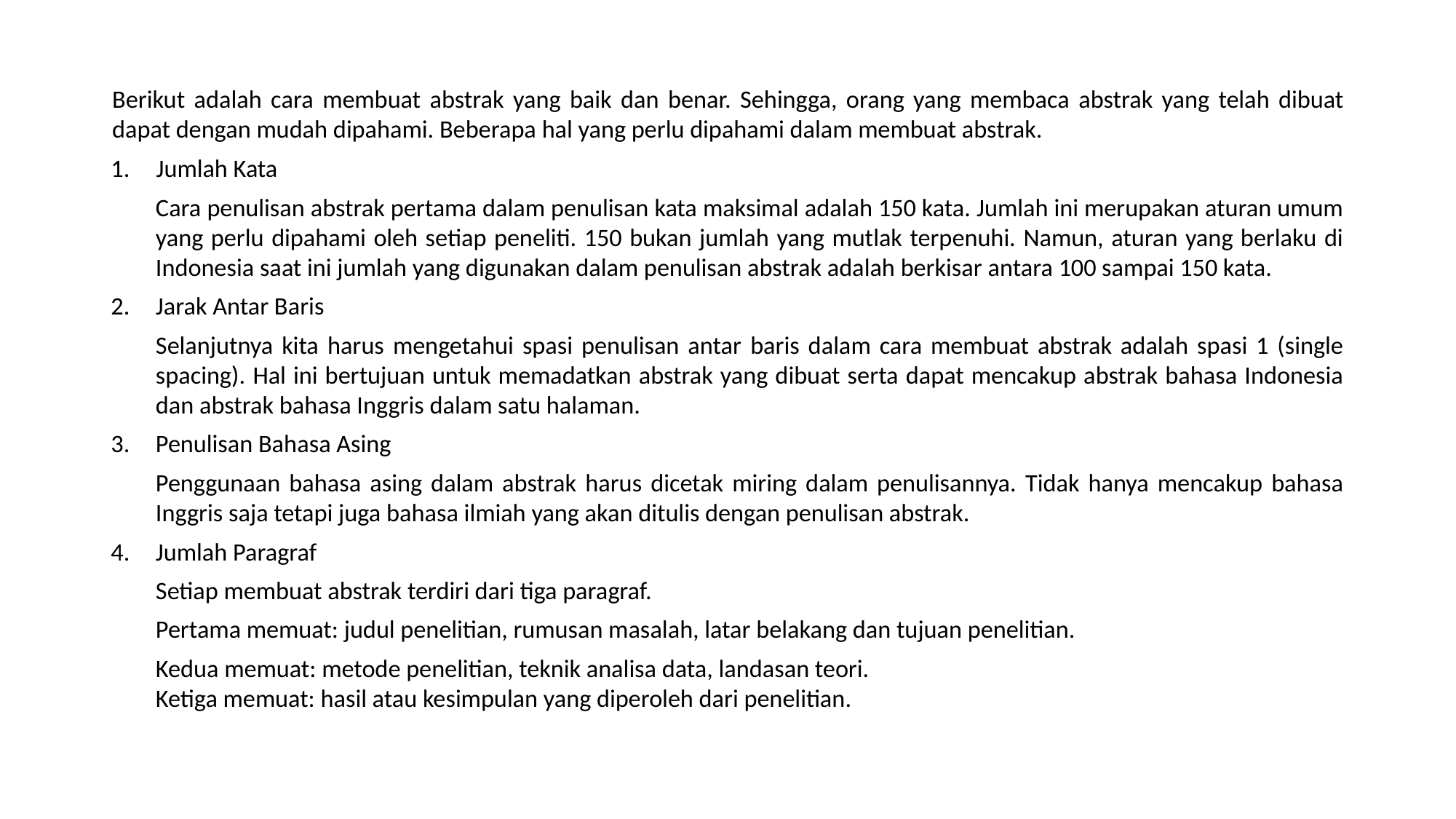

Berikut adalah cara membuat abstrak yang baik dan benar. Sehingga, orang yang membaca abstrak yang telah dibuat dapat dengan mudah dipahami. Beberapa hal yang perlu dipahami dalam membuat abstrak.
Jumlah Kata
	Cara penulisan abstrak pertama dalam penulisan kata maksimal adalah 150 kata. Jumlah ini merupakan aturan umum yang perlu dipahami oleh setiap peneliti. 150 bukan jumlah yang mutlak terpenuhi. Namun, aturan yang berlaku di Indonesia saat ini jumlah yang digunakan dalam penulisan abstrak adalah berkisar antara 100 sampai 150 kata.
Jarak Antar Baris
	Selanjutnya kita harus mengetahui spasi penulisan antar baris dalam cara membuat abstrak adalah spasi 1 (single spacing). Hal ini bertujuan untuk memadatkan abstrak yang dibuat serta dapat mencakup abstrak bahasa Indonesia dan abstrak bahasa Inggris dalam satu halaman.
Penulisan Bahasa Asing
	Penggunaan bahasa asing dalam abstrak harus dicetak miring dalam penulisannya. Tidak hanya mencakup bahasa Inggris saja tetapi juga bahasa ilmiah yang akan ditulis dengan penulisan abstrak.
Jumlah Paragraf
	Setiap membuat abstrak terdiri dari tiga paragraf.
	Pertama memuat: judul penelitian, rumusan masalah, latar belakang dan tujuan penelitian.
	Kedua memuat: metode penelitian, teknik analisa data, landasan teori.
Ketiga memuat: hasil atau kesimpulan yang diperoleh dari penelitian.